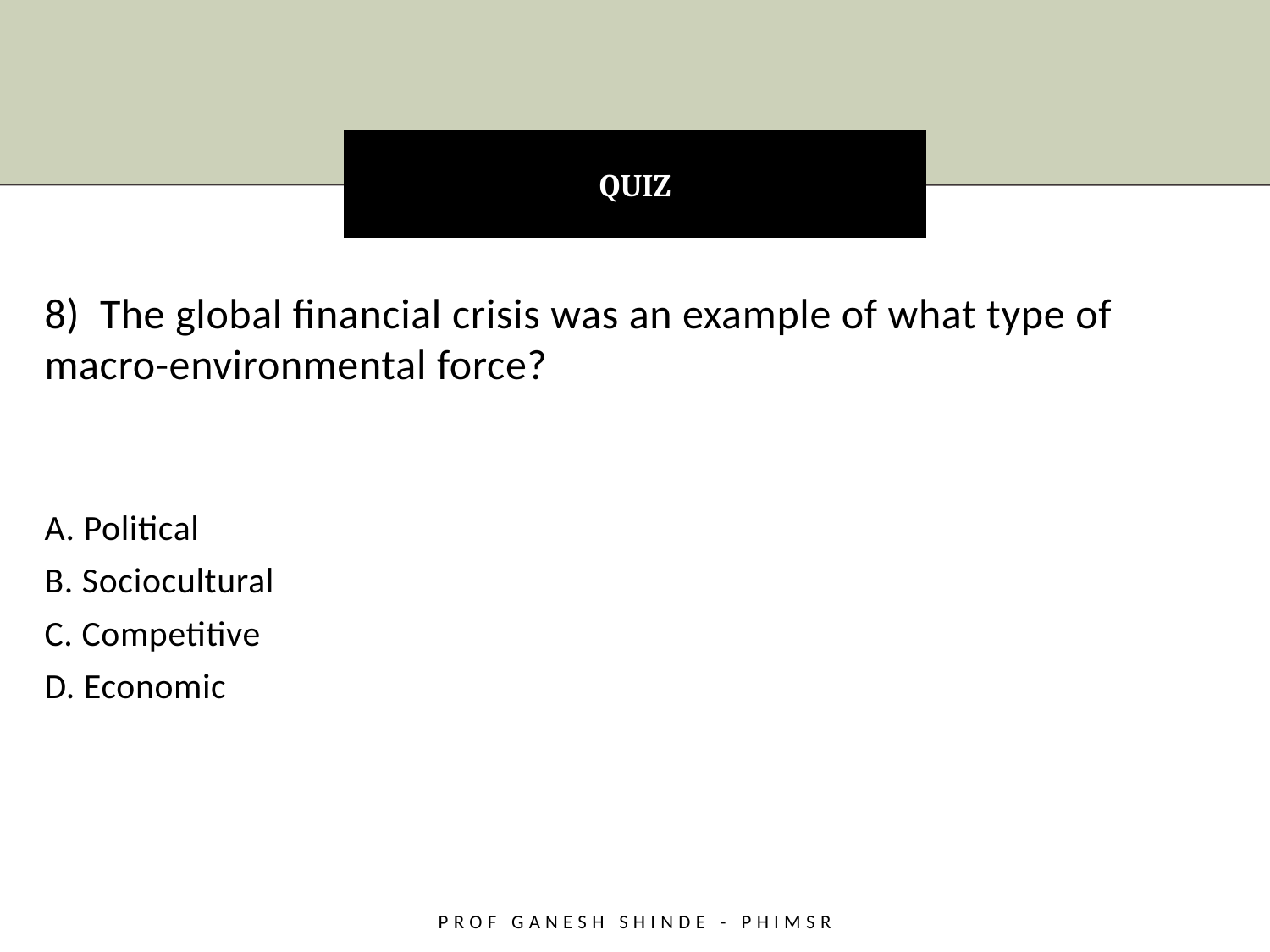

# QUIZ
8)  The global financial crisis was an example of what type of macro-environmental force?

A. Political
B. Sociocultural
C. Competitive
D. Economic

Prof Ganesh Shinde - PHiMSR